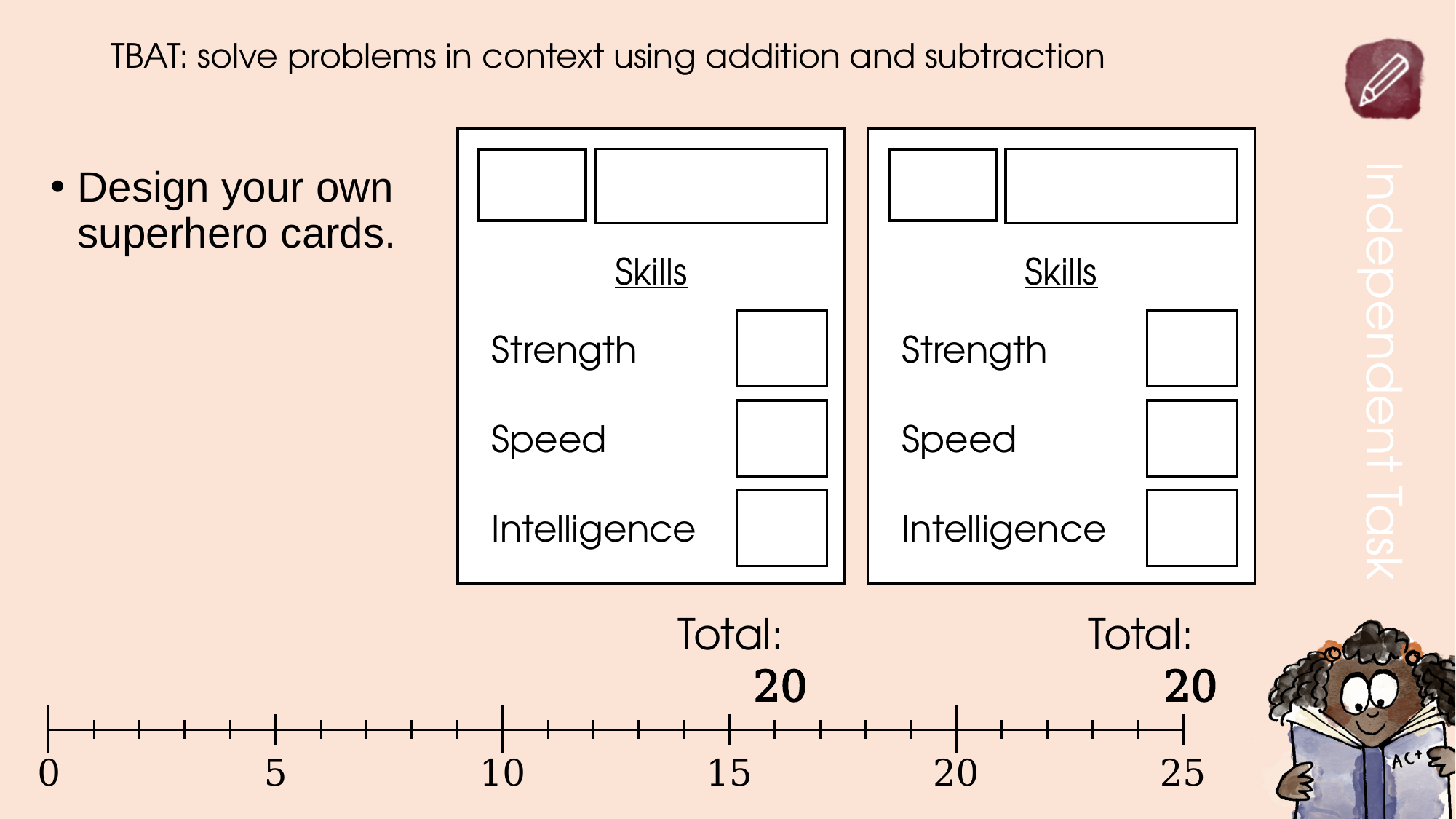

# TBAT: solve problems in context using addition and subtraction

Skills

Strength

Speed

Intelligence

Skills

Strength

Speed

Intelligence

Design your own superhero cards.
Total:   20
Total:   20
0
5
10
15
20
25